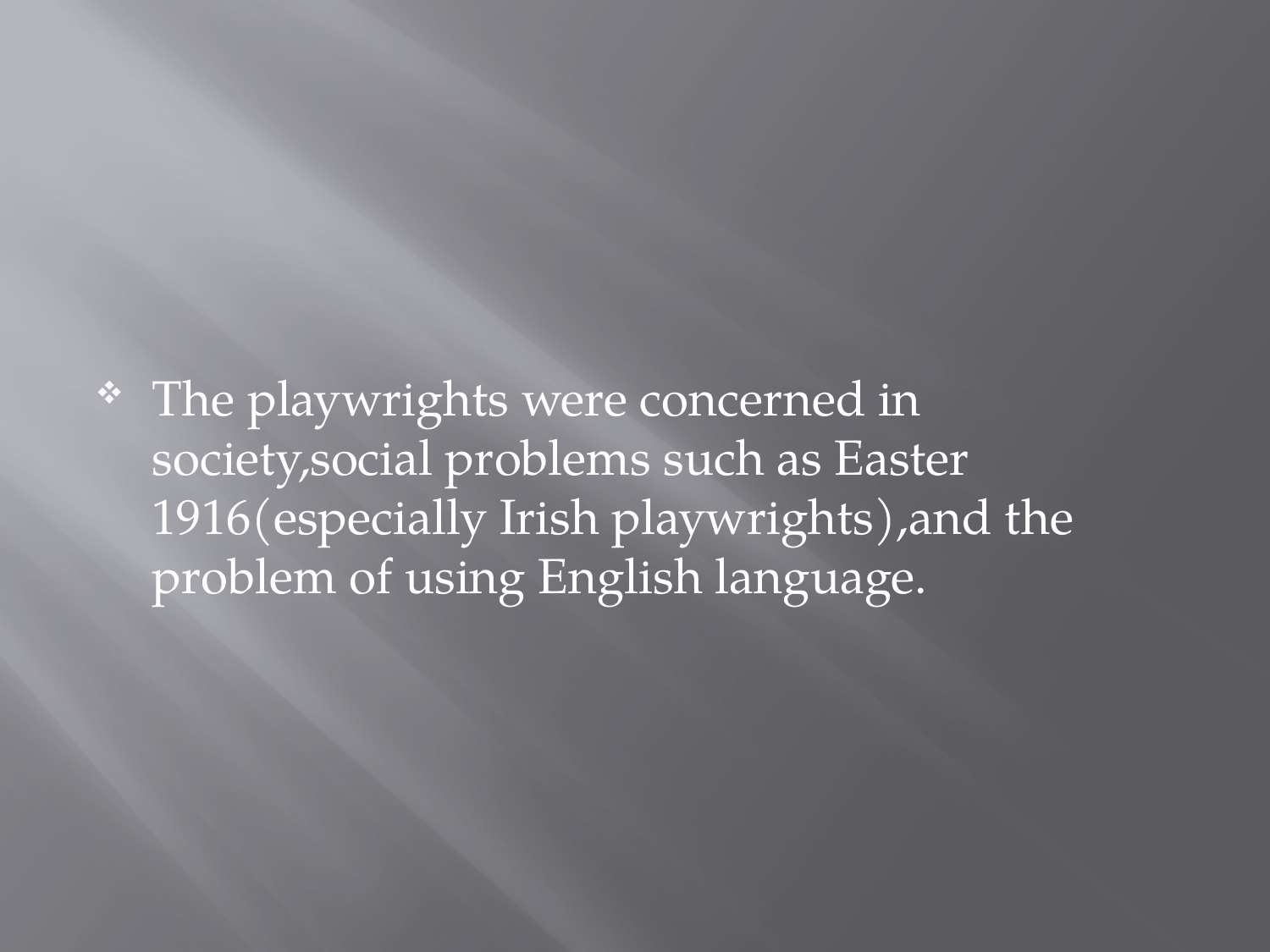

#

The playwrights were concerned in society,social problems such as Easter 1916(especially Irish playwrights),and the problem of using English language.